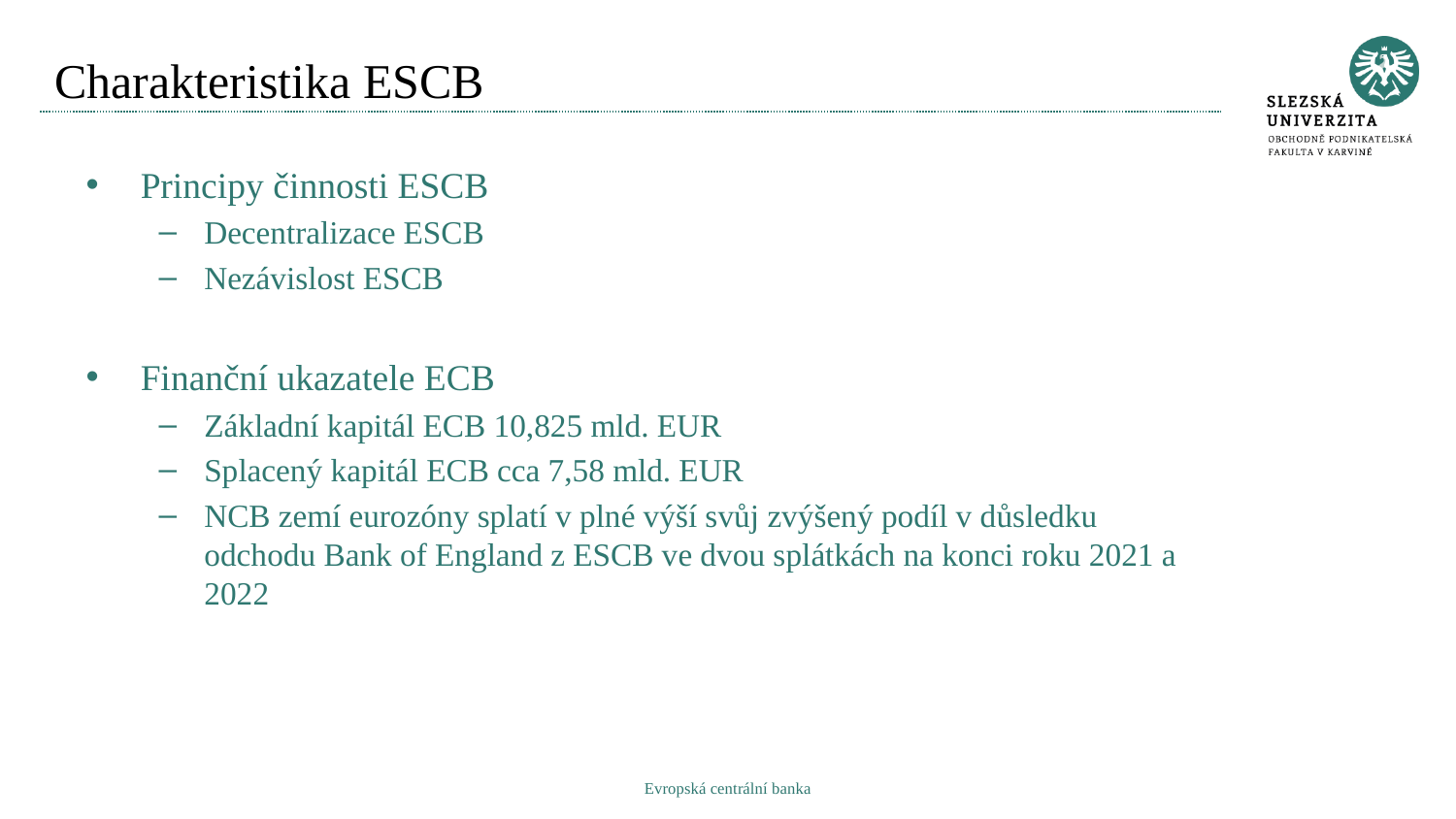

# Charakteristika ESCB
Principy činnosti ESCB
Decentralizace ESCB
Nezávislost ESCB

Finanční ukazatele ECB
Základní kapitál ECB 10,825 mld. EUR
Splacený kapitál ECB cca 7,58 mld. EUR
NCB zemí eurozóny splatí v plné výší svůj zvýšený podíl v důsledku odchodu Bank of England z ESCB ve dvou splátkách na konci roku 2021 a 2022